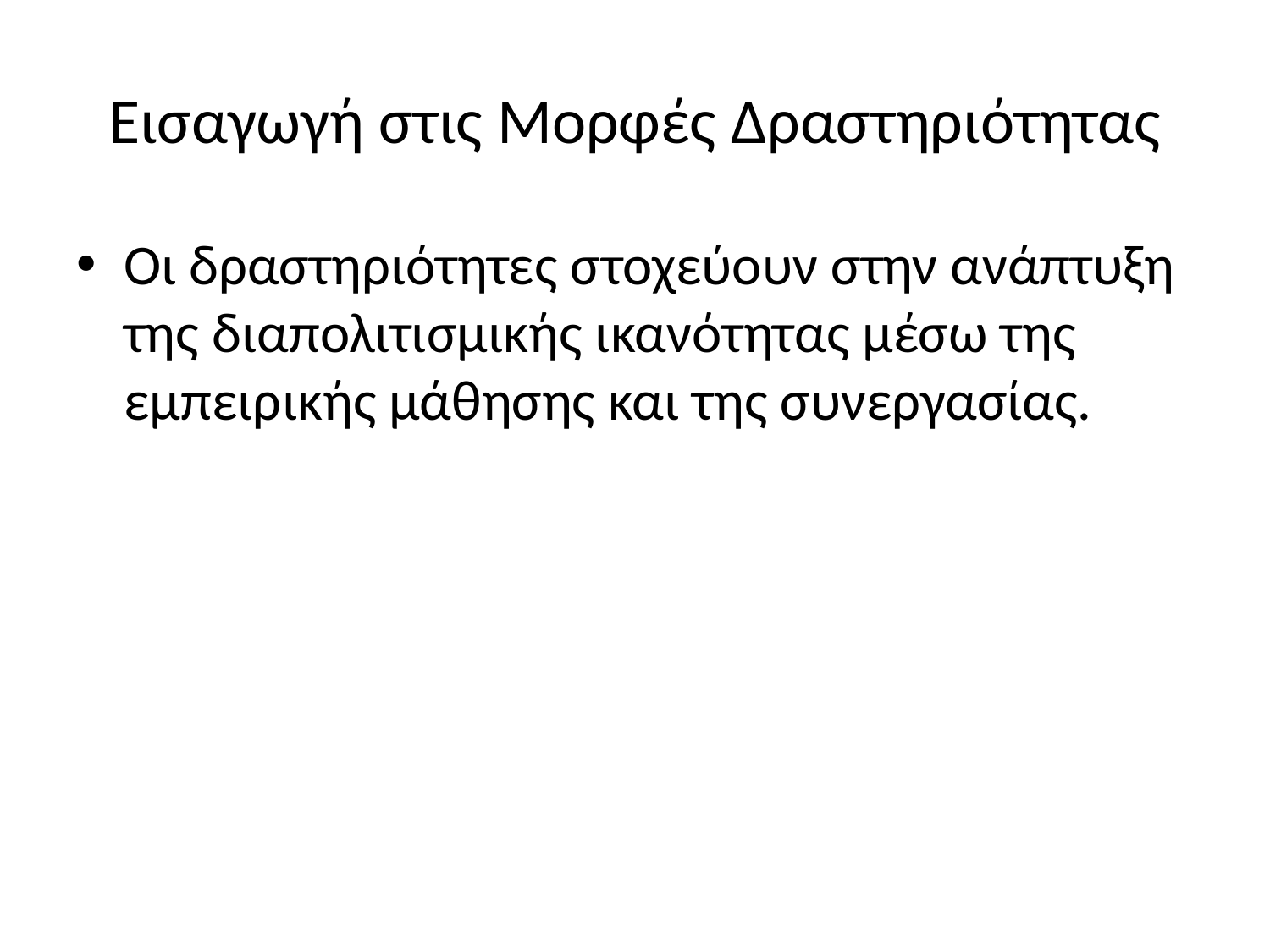

# Εισαγωγή στις Μορφές Δραστηριότητας
Οι δραστηριότητες στοχεύουν στην ανάπτυξη της διαπολιτισμικής ικανότητας μέσω της εμπειρικής μάθησης και της συνεργασίας.